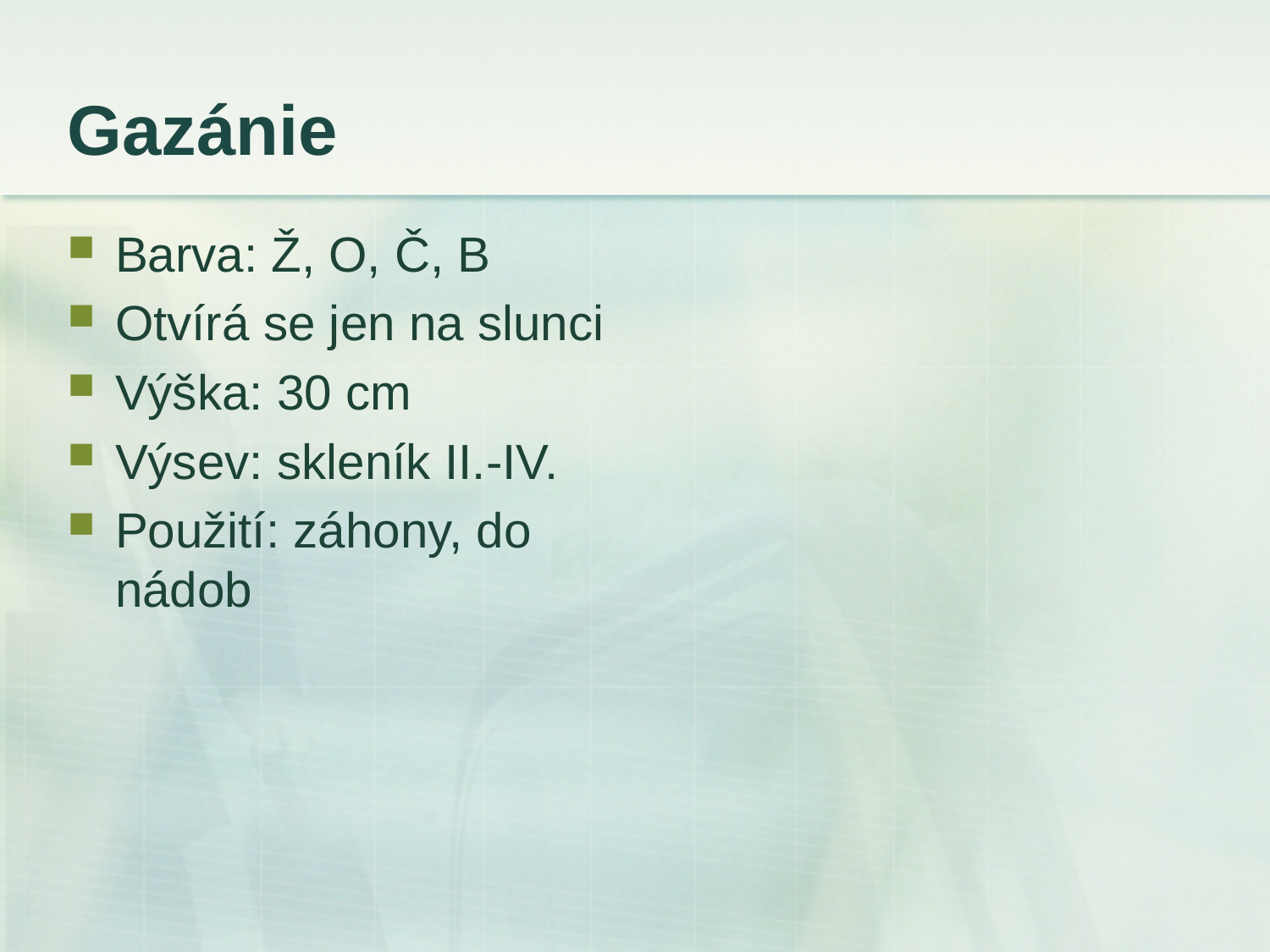

# Gazánie
Barva: Ž, O, Č, B
Otvírá se jen na slunci
Výška: 30 cm
Výsev: skleník II.-IV.
Použití: záhony, do nádob